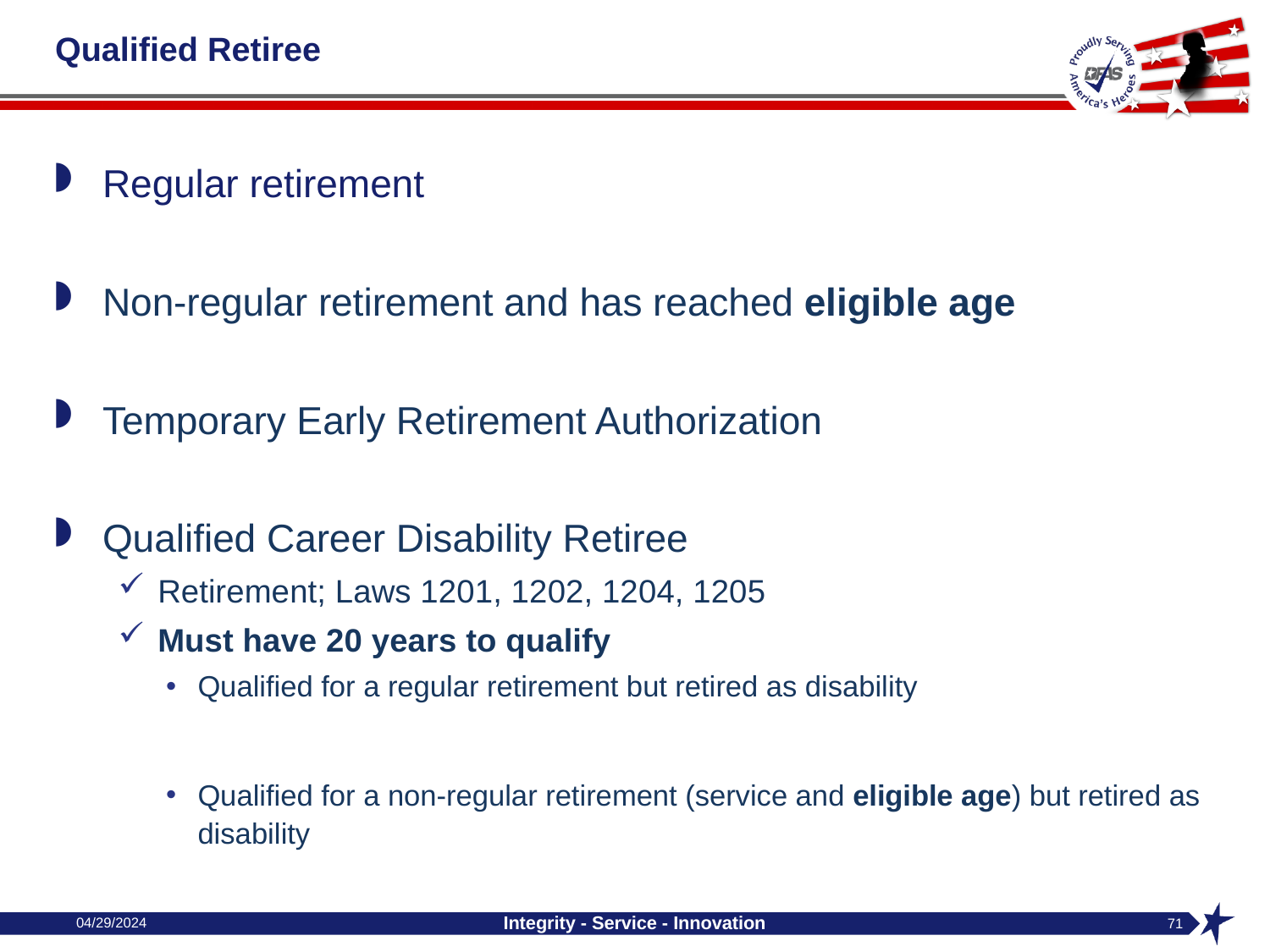

# Qualified Retiree
Regular retirement

Non-regular retirement and has reached eligible age

Temporary Early Retirement Authorization

Qualified Career Disability Retiree
Retirement; Laws 1201, 1202, 1204, 1205
Must have 20 years to qualify
Qualified for a regular retirement but retired as disability

Qualified for a non-regular retirement (service and eligible age) but retired as disability

04/29/2024
Integrity - Service - Innovation
71